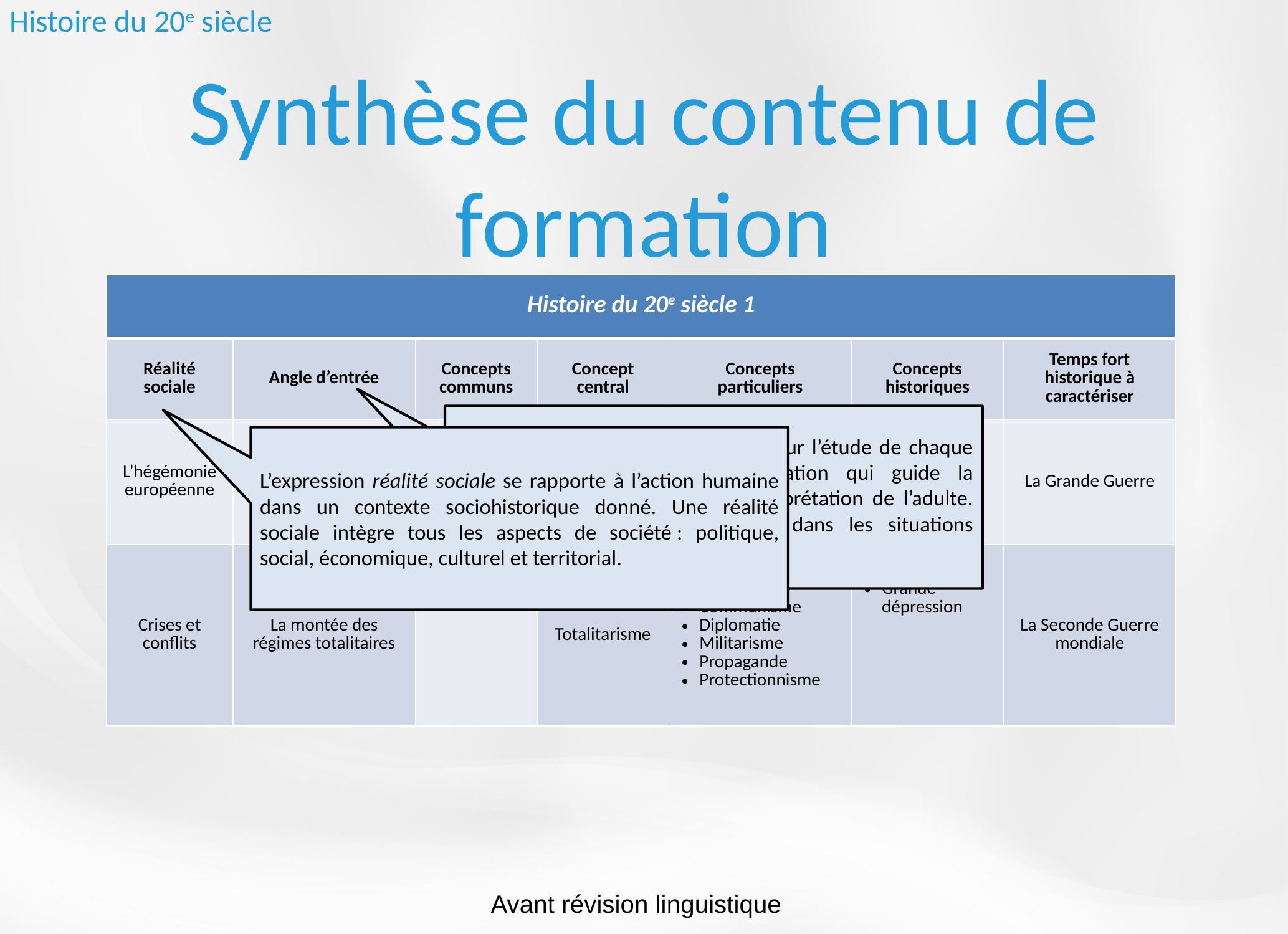

Histoire du 20e siècle
Synthèse du contenu de formation
| Histoire du 20e siècle 1 |  |  |  |  |  |  |
| --- | --- | --- | --- | --- | --- | --- |
| Réalité sociale | Angle d’entrée | Concepts communs | Concept central | Concepts particuliers | Concepts historiques | Temps fort historique à caractériser |
| L’hégémonie européenne | L’intensification des rivalités impériales | Idéologie pouvoir Société territoire | Impérialisme | Colonialisme Libéralisme Nationalisme Socialisme | Darwinisme social Guerre totale Taylorisme | La Grande Guerre |
| Crises et conflits | La montée des régimes totalitaires |  | Totalitarisme | Capitalisme Communisme Diplomatie Militarisme Propagande Protectionnisme | Grande dépression | La Seconde Guerre mondiale |
Un angle d’entrée a été privilégié pour l’étude de chaque réalité sociale. Il indique l’orientation qui guide la recherche et balise le travail d’interprétation de l’adulte. Cette orientation doit se refléter dans les situations d’apprentissage.
L’expression réalité sociale se rapporte à l’action humaine dans un contexte sociohistorique donné. Une réalité sociale intègre tous les aspects de société : politique, social, économique, culturel et territorial.